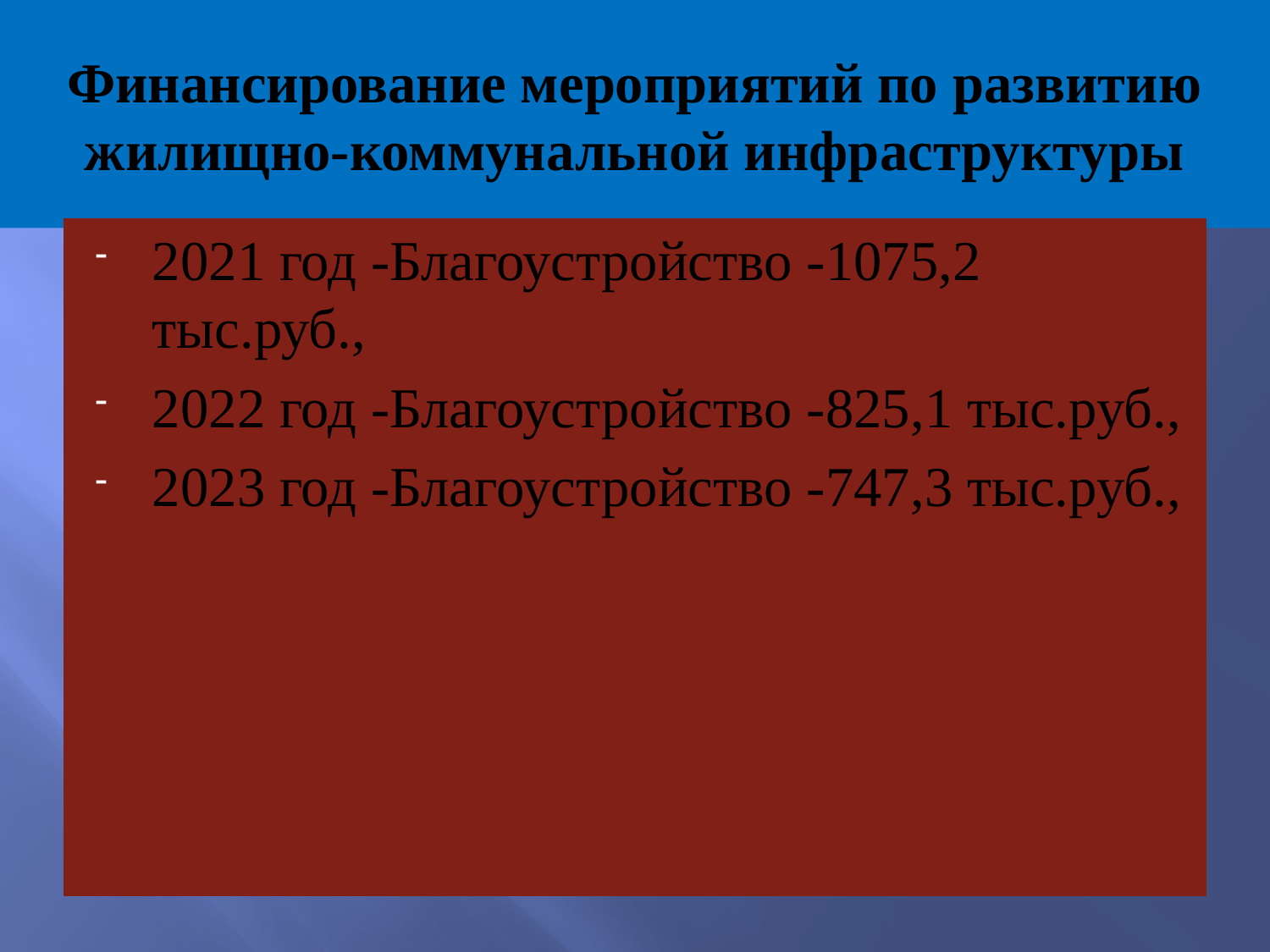

# Финансирование мероприятий по развитию жилищно-коммунальной инфраструктуры
2021 год -Благоустройство -1075,2 тыс.руб.,
2022 год -Благоустройство -825,1 тыс.руб.,
2023 год -Благоустройство -747,3 тыс.руб.,